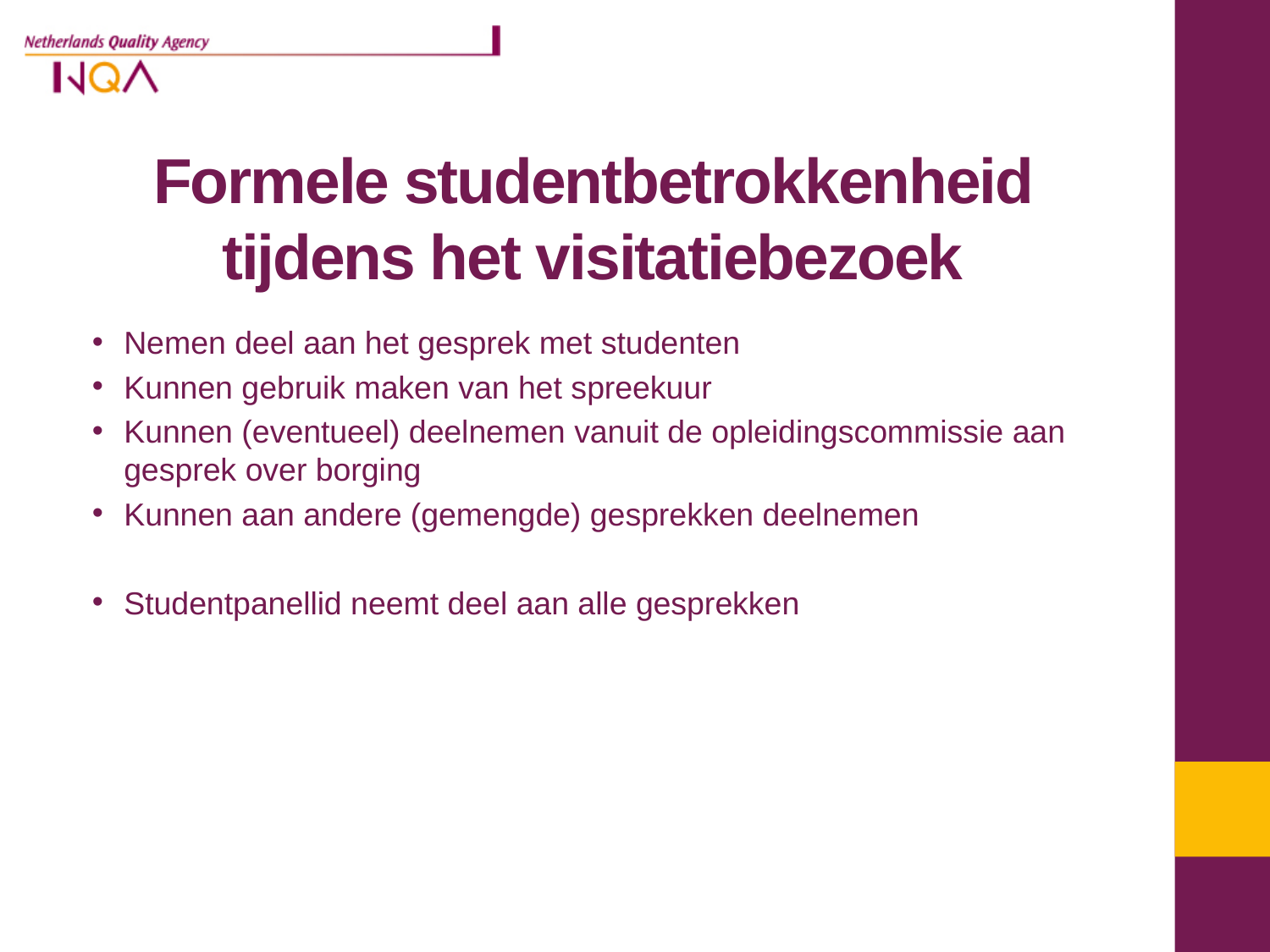

# Formele studentbetrokkenheid tijdens het visitatiebezoek
Nemen deel aan het gesprek met studenten
Kunnen gebruik maken van het spreekuur
Kunnen (eventueel) deelnemen vanuit de opleidingscommissie aan gesprek over borging
Kunnen aan andere (gemengde) gesprekken deelnemen

Studentpanellid neemt deel aan alle gesprekken